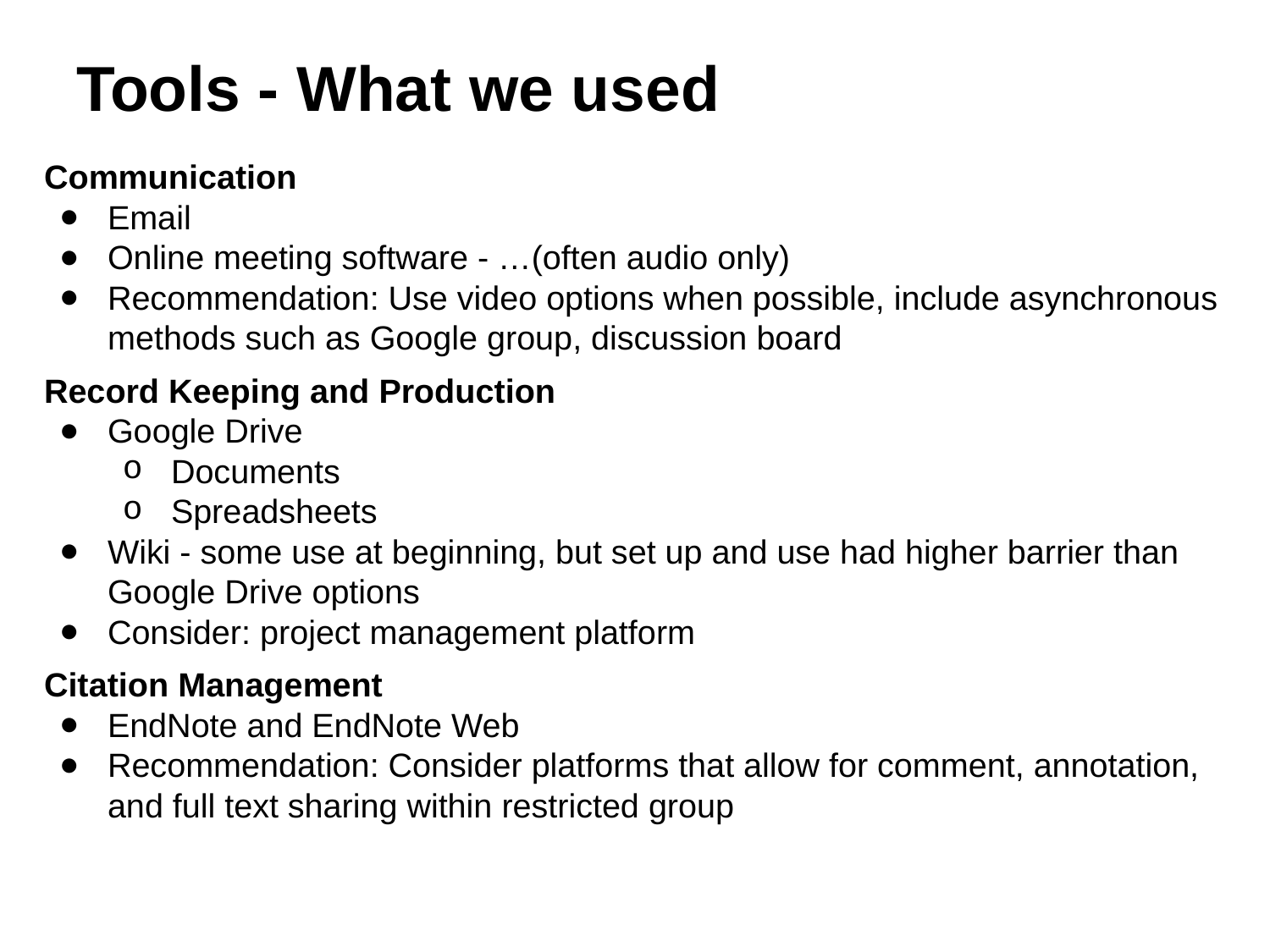

# Tools - What we used
Communication
Email
Online meeting software - …(often audio only)
Recommendation: Use video options when possible, include asynchronous methods such as Google group, discussion board

Record Keeping and Production
Google Drive
Documents
Spreadsheets
Wiki - some use at beginning, but set up and use had higher barrier than Google Drive options
Consider: project management platform

Citation Management
EndNote and EndNote Web
Recommendation: Consider platforms that allow for comment, annotation, and full text sharing within restricted group